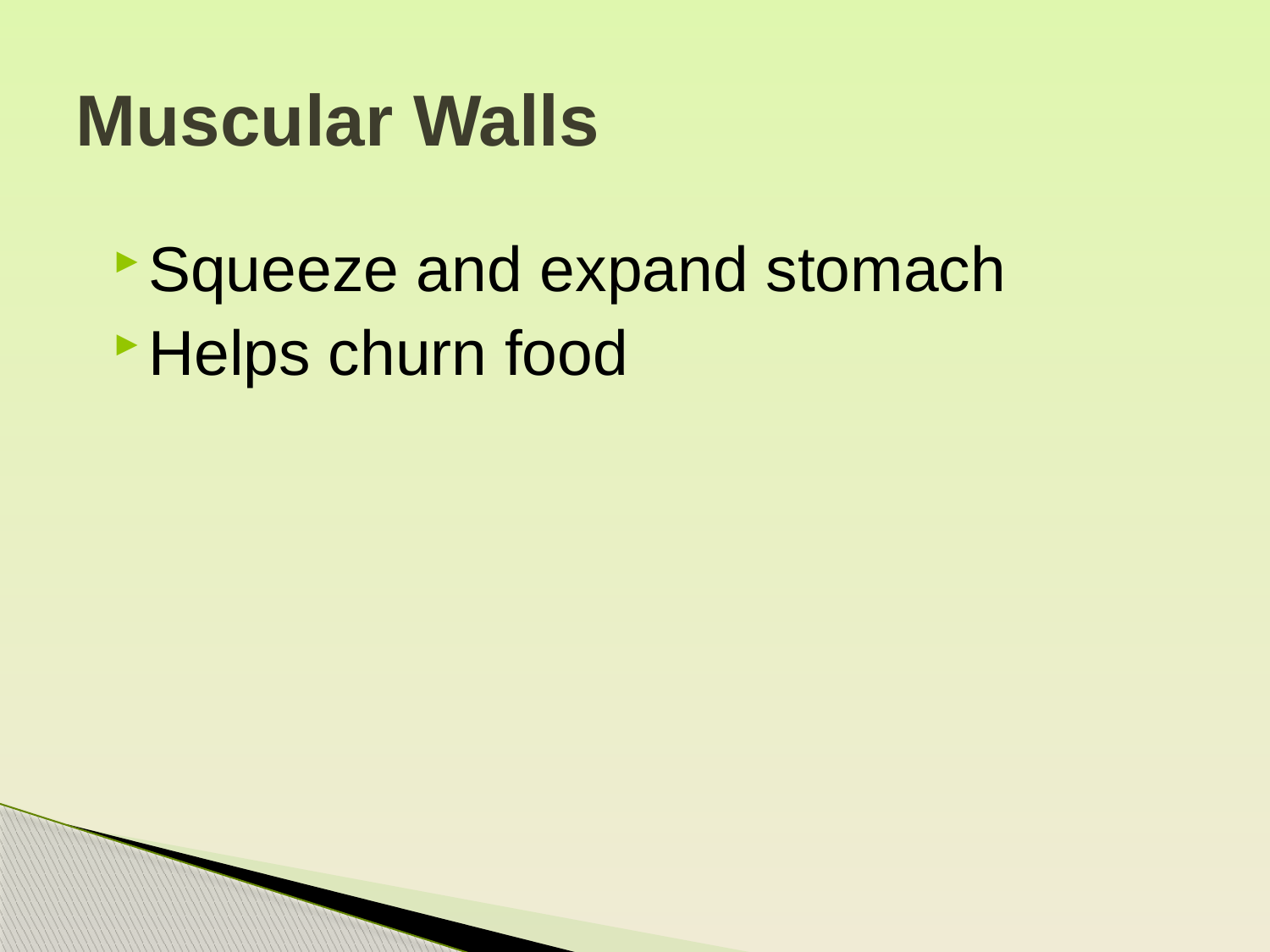

# Muscular Walls
Squeeze and expand stomach
Helps churn food